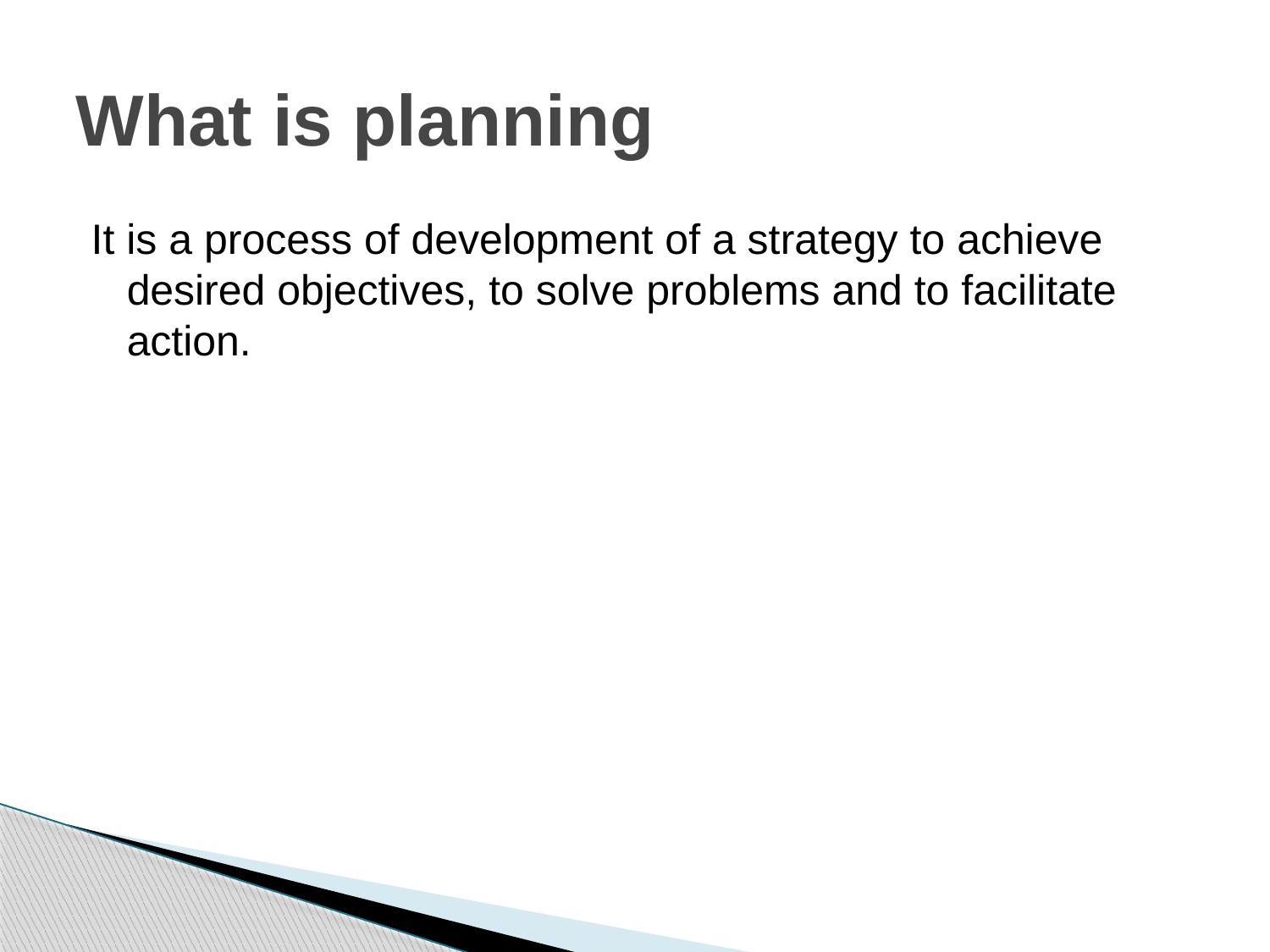

# What is planning
It is a process of development of a strategy to achieve desired objectives, to solve problems and to facilitate action.